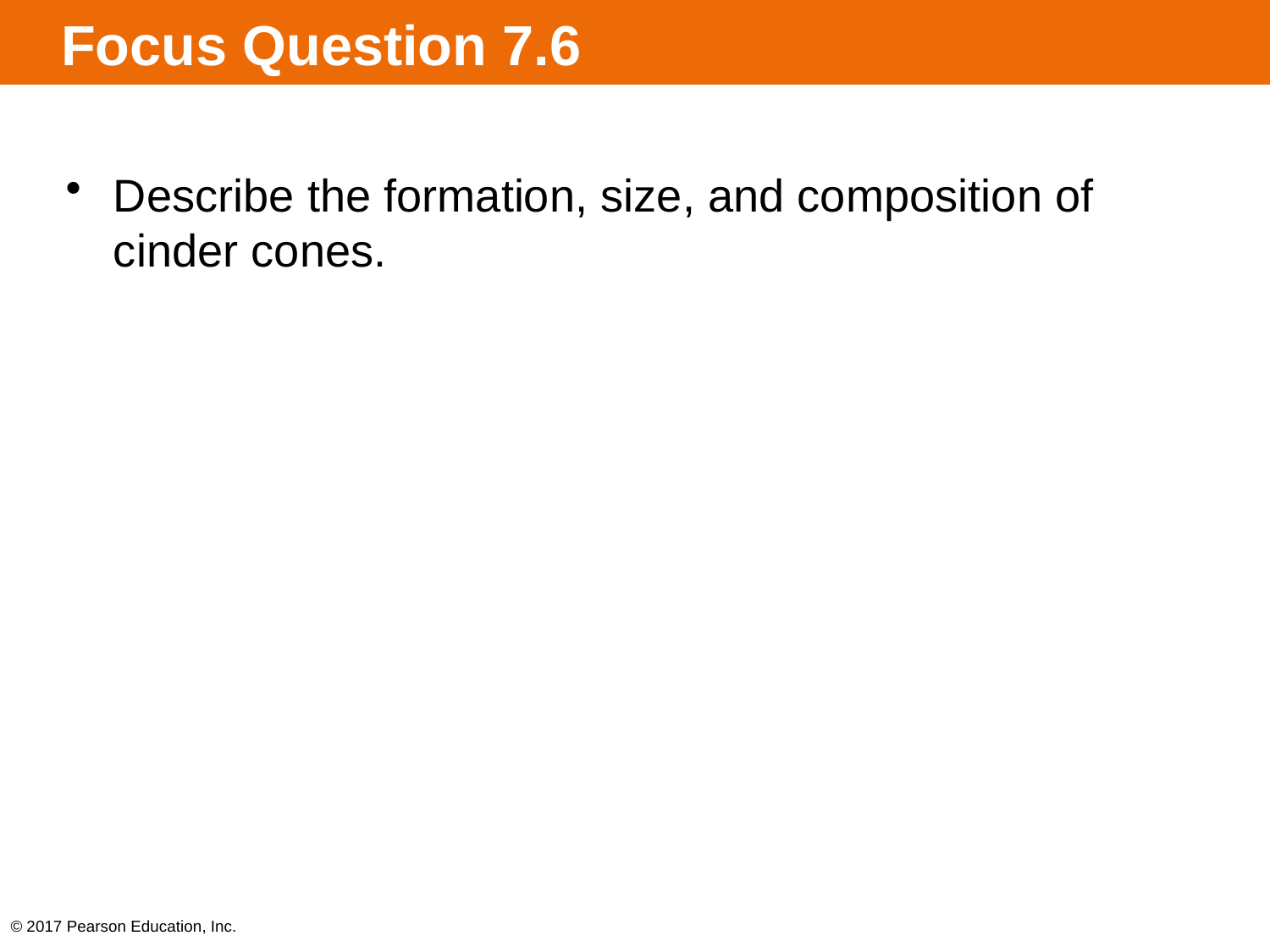

# Focus Question 7.6
Describe the formation, size, and composition of cinder cones.